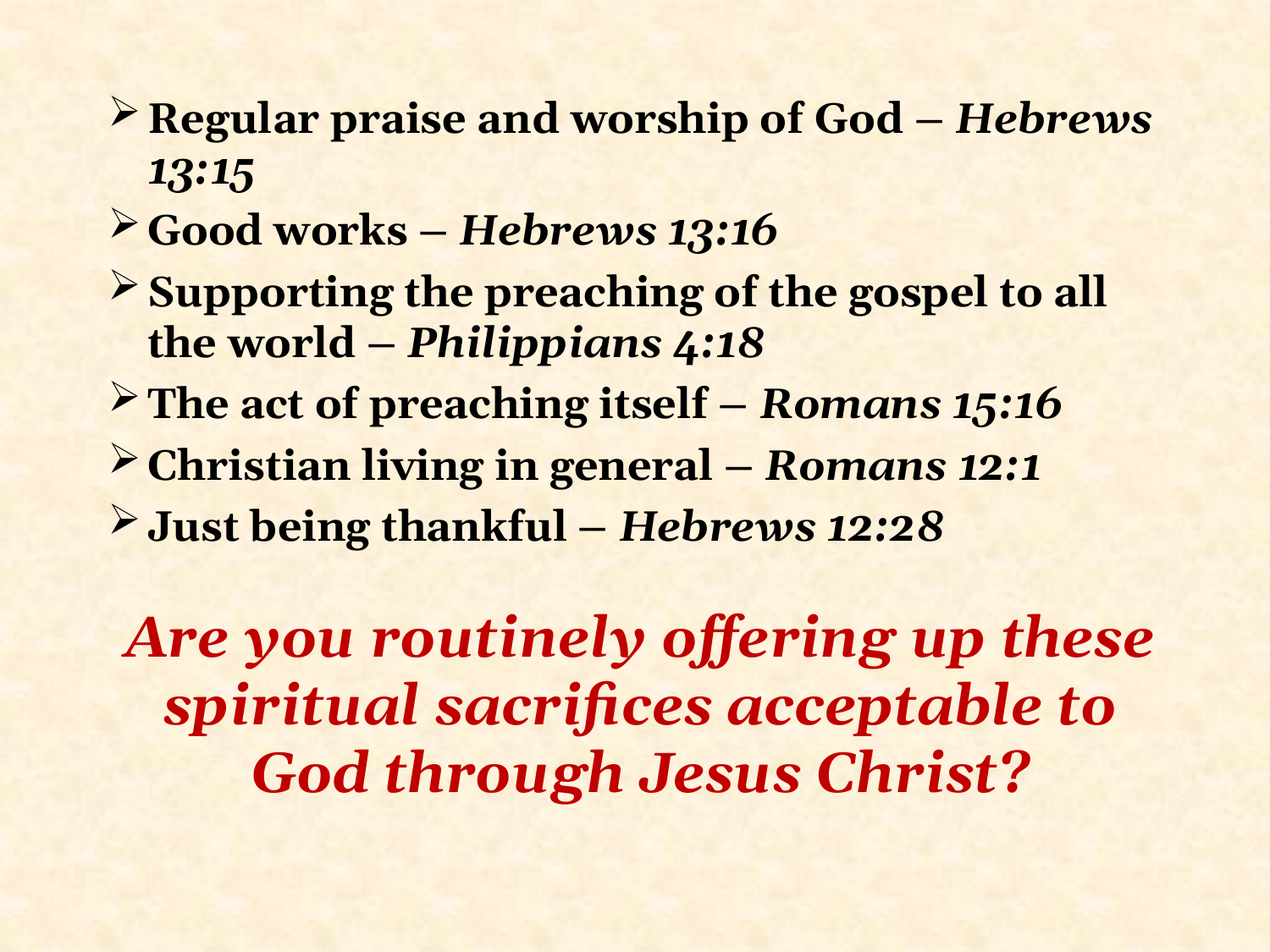

Regular praise and worship of God – Hebrews 13:15
Good works – Hebrews 13:16
Supporting the preaching of the gospel to all the world – Philippians 4:18
The act of preaching itself – Romans 15:16
Christian living in general – Romans 12:1
Just being thankful – Hebrews 12:28

Are you routinely offering up these spiritual sacrifices acceptable to God through Jesus Christ?